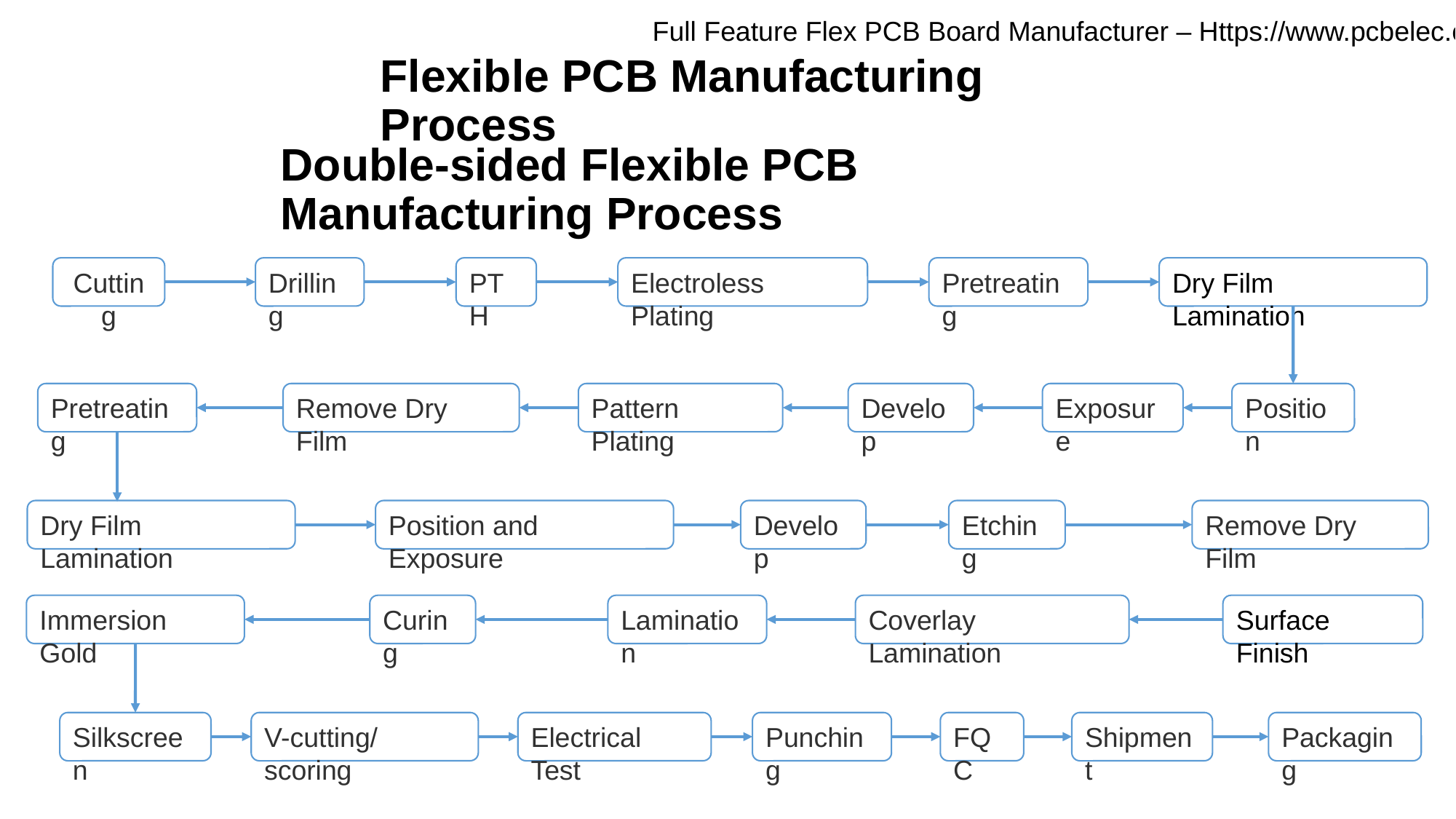

Full Feature Flex PCB Board Manufacturer – Https://www.pcbelec.com
# Flexible PCB Manufacturing Process
Double-sided Flexible PCB Manufacturing Process
Cutting
Drilling
PTH
Electroless Plating
Pretreating
Dry Film Lamination
Pretreating
Remove Dry Film
Pattern Plating
Develop
Exposure
Position
Dry Film Lamination
Position and Exposure
Develop
Etching
Remove Dry Film
Immersion Gold
Curing
Lamination
Coverlay Lamination
Surface Finish
Silkscreen
V-cutting/scoring
Electrical Test
Punching
FQC
Shipment
Packaging